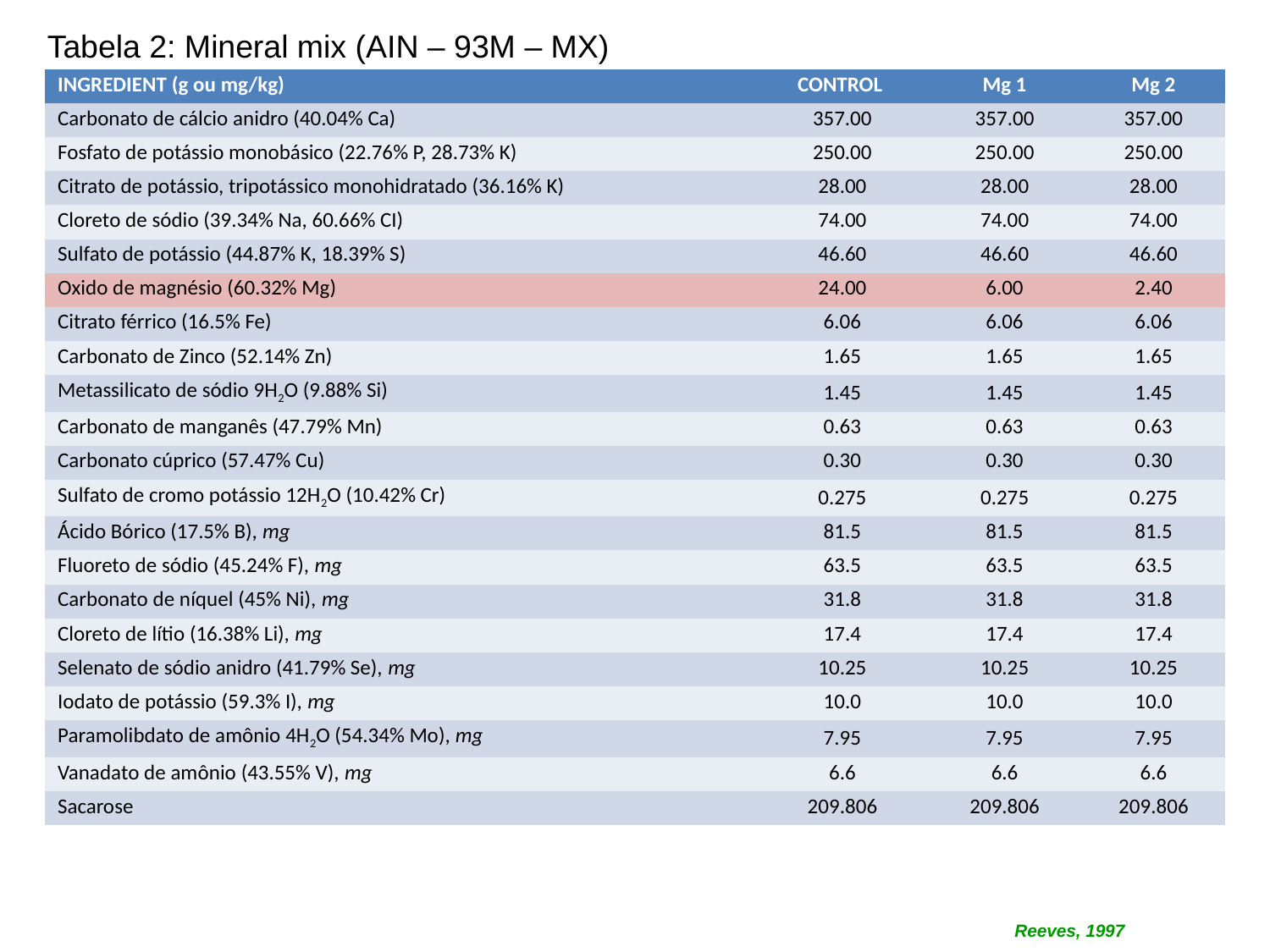

Tabela 2: Mineral mix (AIN – 93M – MX)
| INGREDIENT (g ou mg/kg) | CONTROL | Mg 1 | Mg 2 |
| --- | --- | --- | --- |
| Carbonato de cálcio anidro (40.04% Ca) | 357.00 | 357.00 | 357.00 |
| Fosfato de potássio monobásico (22.76% P, 28.73% K) | 250.00 | 250.00 | 250.00 |
| Citrato de potássio, tripotássico monohidratado (36.16% K) | 28.00 | 28.00 | 28.00 |
| Cloreto de sódio (39.34% Na, 60.66% CI) | 74.00 | 74.00 | 74.00 |
| Sulfato de potássio (44.87% K, 18.39% S) | 46.60 | 46.60 | 46.60 |
| Oxido de magnésio (60.32% Mg) | 24.00 | 6.00 | 2.40 |
| Citrato férrico (16.5% Fe) | 6.06 | 6.06 | 6.06 |
| Carbonato de Zinco (52.14% Zn) | 1.65 | 1.65 | 1.65 |
| Metassilicato de sódio 9H2O (9.88% Si) | 1.45 | 1.45 | 1.45 |
| Carbonato de manganês (47.79% Mn) | 0.63 | 0.63 | 0.63 |
| Carbonato cúprico (57.47% Cu) | 0.30 | 0.30 | 0.30 |
| Sulfato de cromo potássio 12H2O (10.42% Cr) | 0.275 | 0.275 | 0.275 |
| Ácido Bórico (17.5% B), mg | 81.5 | 81.5 | 81.5 |
| Fluoreto de sódio (45.24% F), mg | 63.5 | 63.5 | 63.5 |
| Carbonato de níquel (45% Ni), mg | 31.8 | 31.8 | 31.8 |
| Cloreto de lítio (16.38% Li), mg | 17.4 | 17.4 | 17.4 |
| Selenato de sódio anidro (41.79% Se), mg | 10.25 | 10.25 | 10.25 |
| Iodato de potássio (59.3% I), mg | 10.0 | 10.0 | 10.0 |
| Paramolibdato de amônio 4H2O (54.34% Mo), mg | 7.95 | 7.95 | 7.95 |
| Vanadato de amônio (43.55% V), mg | 6.6 | 6.6 | 6.6 |
| Sacarose | 209.806 | 209.806 | 209.806 |

Reeves, 1997